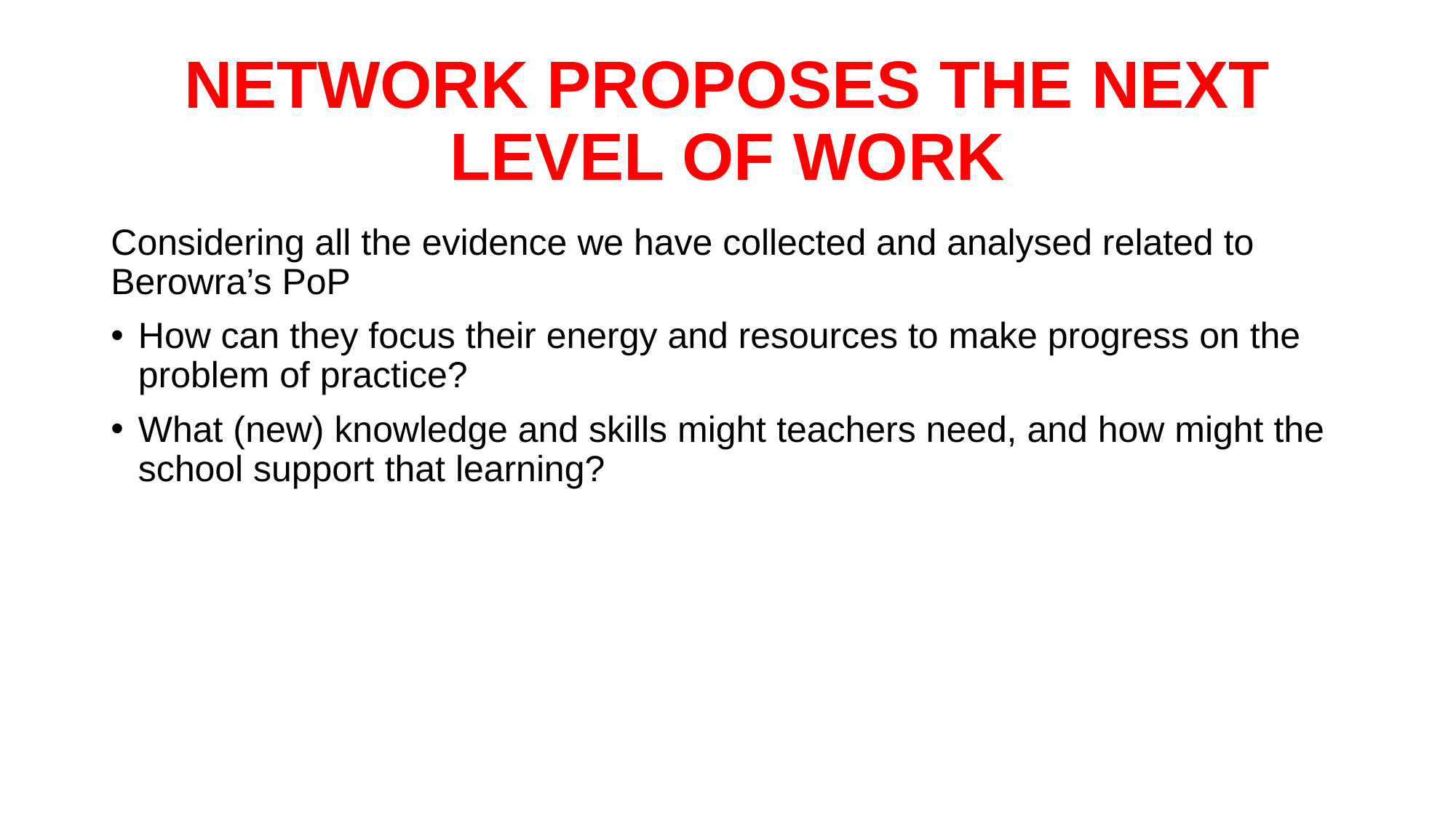

# NETWORK PROPOSES THE NEXT LEVEL OF WORK
Considering all the evidence we have collected and analysed related to Berowra’s PoP
How can they focus their energy and resources to make progress on the problem of practice?
What (new) knowledge and skills might teachers need, and how might the school support that learning?